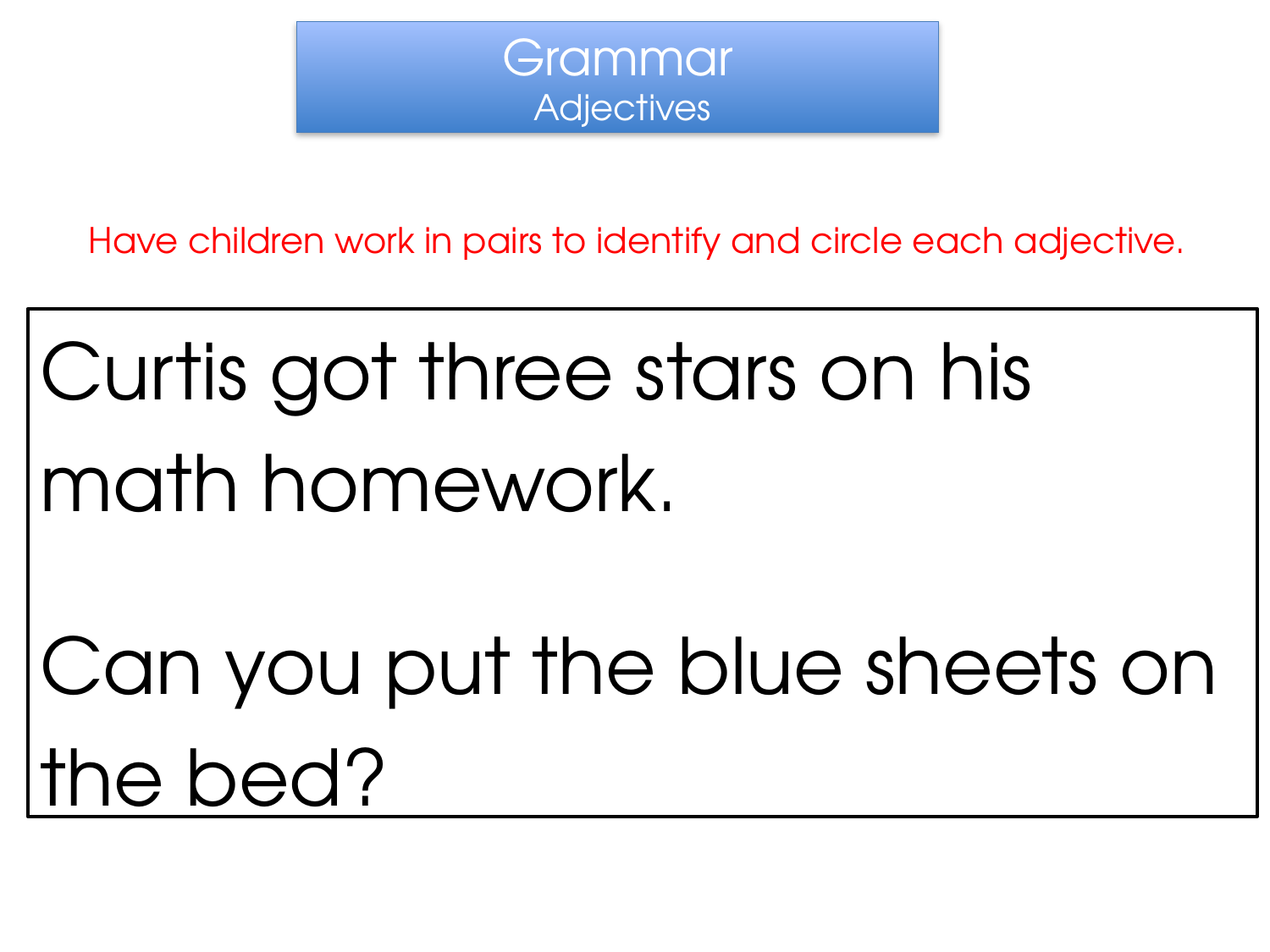

Grammar
 Adjectives
Have children work in pairs to identify and circle each adjective.
Curtis got three stars on his math homework.

Can you put the blue sheets on the bed?